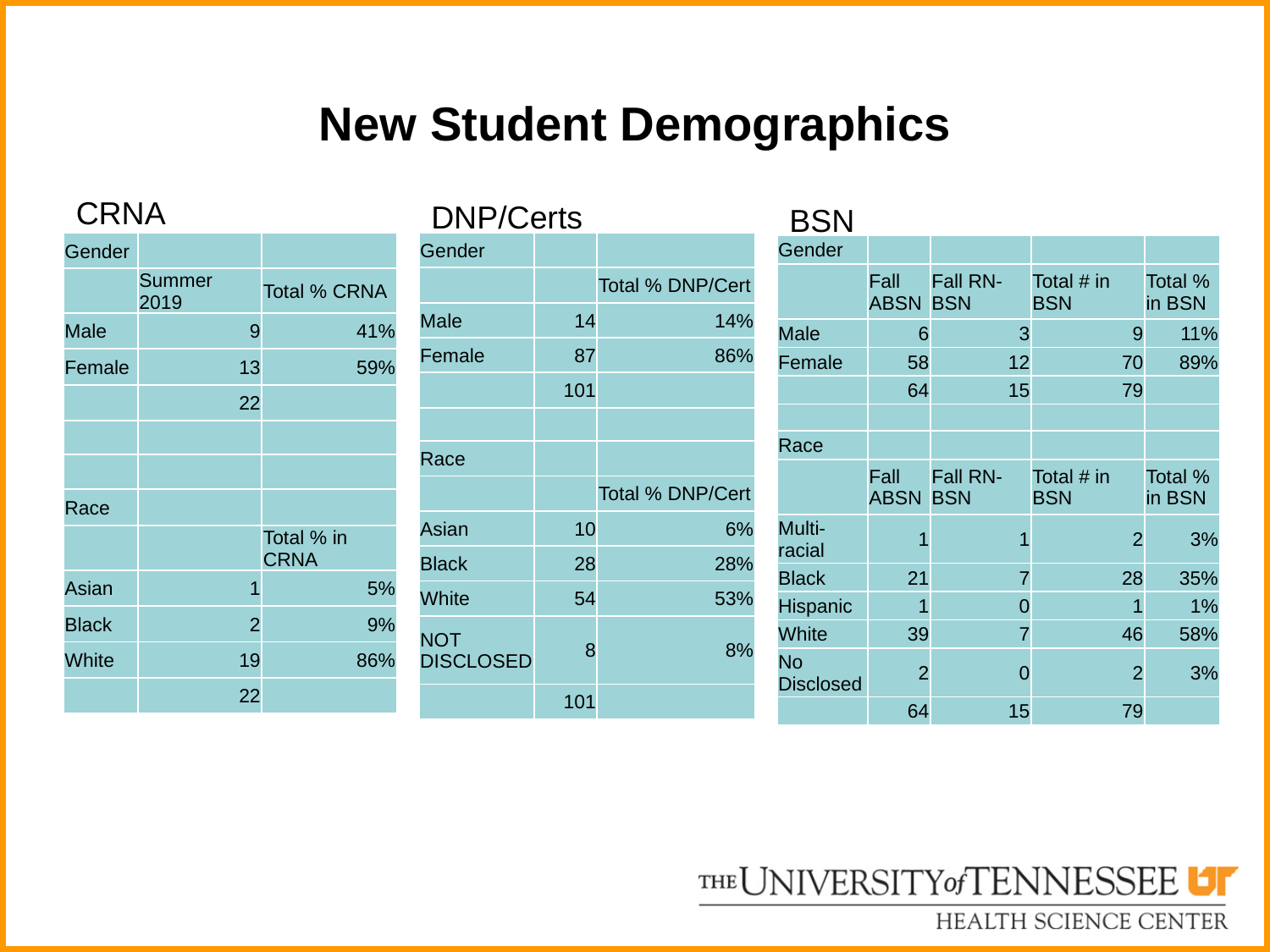

# New Student Demographics
CRNA
DNP/Certs
BSN
| Gender |  |  |
| --- | --- | --- |
|  |  | Total % DNP/Cert |
| Male | 14 | 14% |
| Female | 87 | 86% |
|  | 101 |  |
|  |  |  |
| Race |  |  |
|  |  | Total % DNP/Cert |
| Asian | 10 | 6% |
| Black | 28 | 28% |
| White | 54 | 53% |
| NOT DISCLOSED | 8 | 8% |
|  | 101 |  |
| Gender |  |  |
| --- | --- | --- |
|  | Summer 2019 | Total % CRNA |
| Male | 9 | 41% |
| Female | 13 | 59% |
|  | 22 |  |
|  |  |  |
|  |  |  |
| Race |  |  |
|  |  | Total % in CRNA |
| Asian | 1 | 5% |
| Black | 2 | 9% |
| White | 19 | 86% |
|  | 22 |  |
| Gender |  |  |  |  |
| --- | --- | --- | --- | --- |
|  | Fall ABSN | Fall RN-BSN | Total # in BSN | Total % in BSN |
| Male | 6 | 3 | 9 | 11% |
| Female | 58 | 12 | 70 | 89% |
|  | 64 | 15 | 79 |  |
|  |  |  |  |  |
| Race |  |  |  |  |
|  | Fall ABSN | Fall RN-BSN | Total # in BSN | Total % in BSN |
| Multi-racial | 1 | 1 | 2 | 3% |
| Black | 21 | 7 | 28 | 35% |
| Hispanic | 1 | 0 | 1 | 1% |
| White | 39 | 7 | 46 | 58% |
| No Disclosed | 2 | 0 | 2 | 3% |
|  | 64 | 15 | 79 |  |